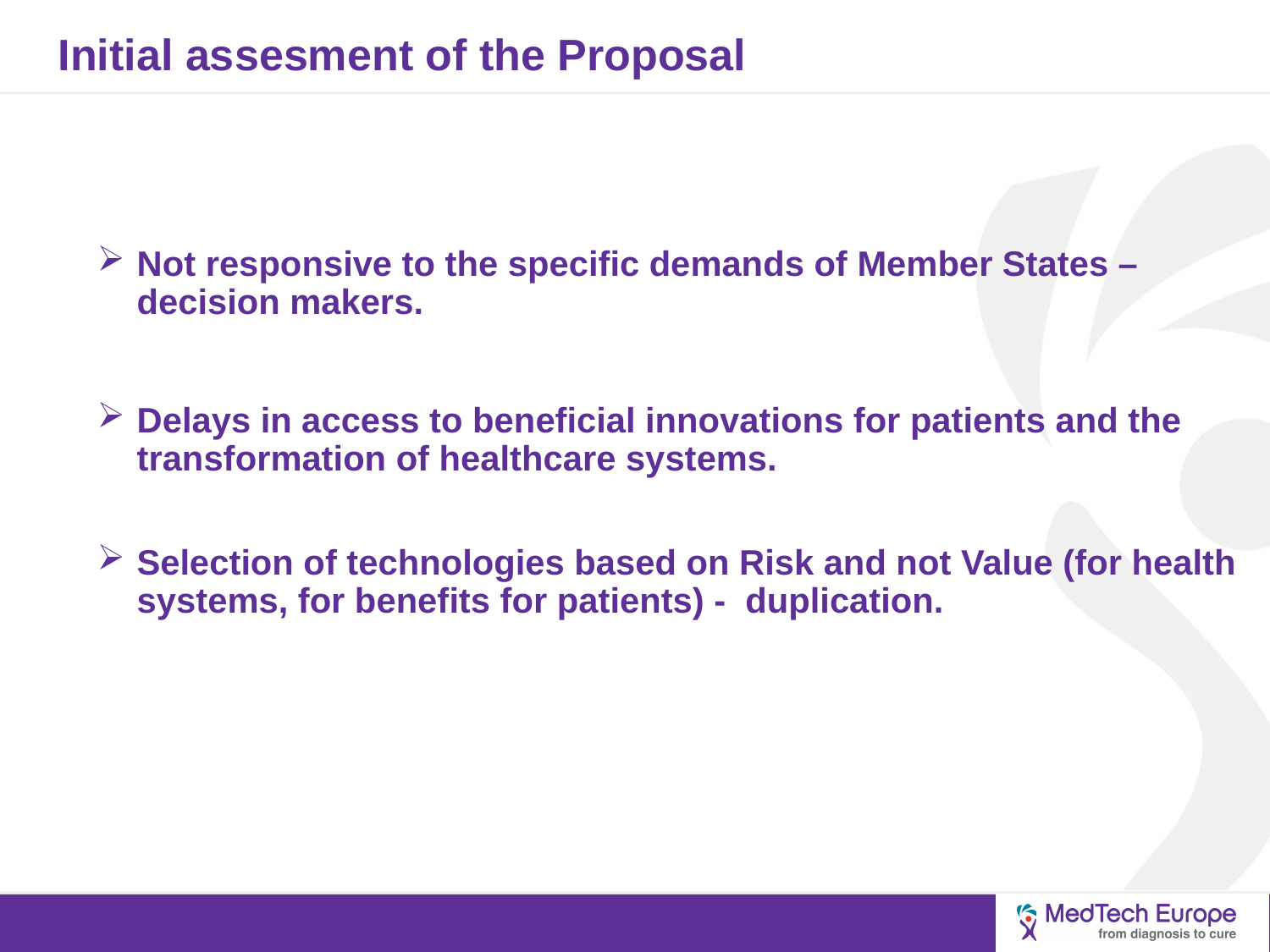

# Initial assesment of the Proposal

Not responsive to the specific demands of Member States – decision makers.

Delays in access to beneficial innovations for patients and the transformation of healthcare systems.

Selection of technologies based on Risk and not Value (for health systems, for benefits for patients) -  duplication.